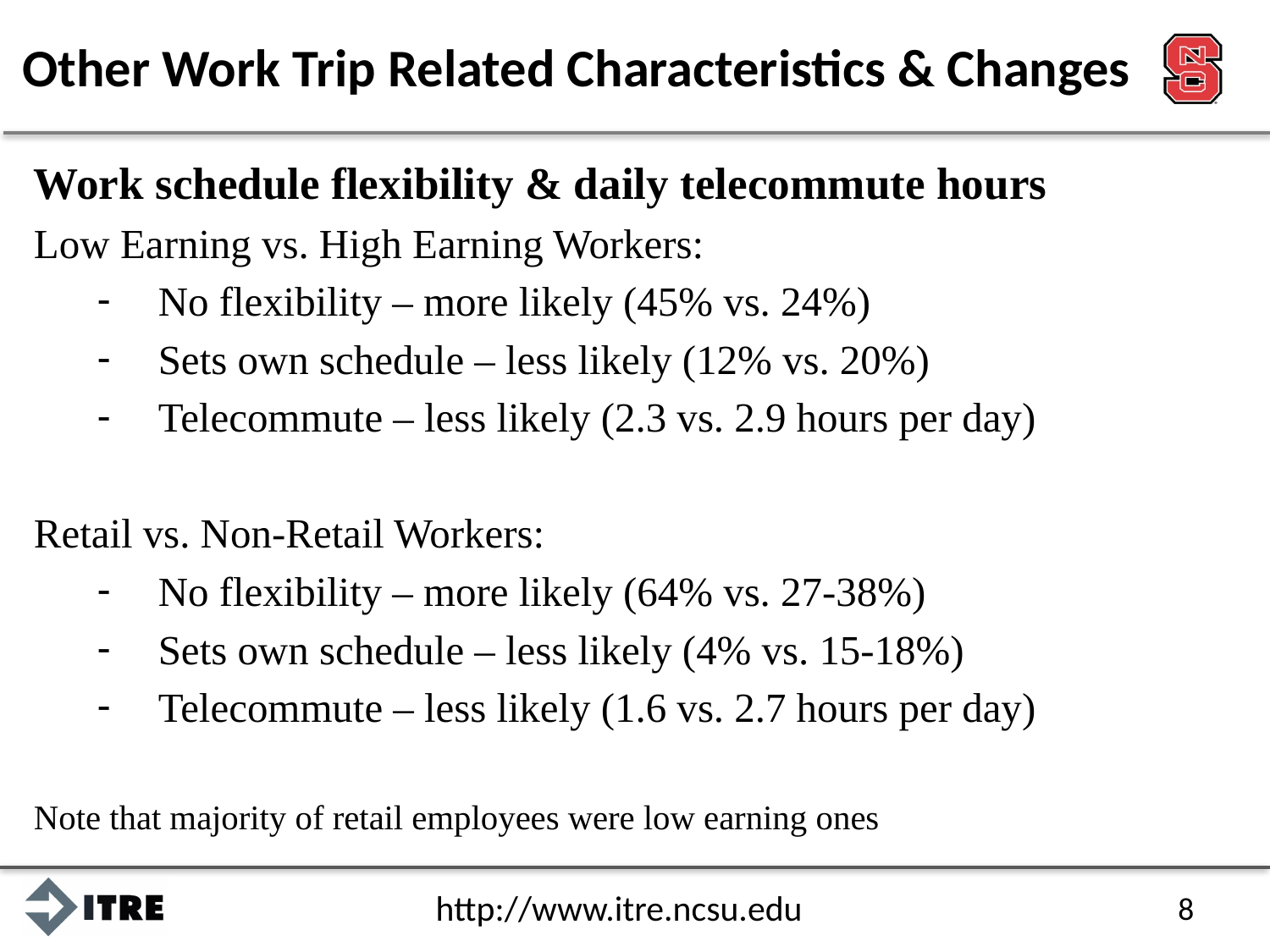

# Other Work Trip Related Characteristics & Changes
Work schedule flexibility & daily telecommute hours
Low Earning vs. High Earning Workers:
No flexibility – more likely (45% vs. 24%)
Sets own schedule – less likely (12% vs. 20%)
Telecommute – less likely (2.3 vs. 2.9 hours per day)

Retail vs. Non-Retail Workers:
No flexibility – more likely (64% vs. 27-38%)
Sets own schedule – less likely (4% vs. 15-18%)
Telecommute – less likely (1.6 vs. 2.7 hours per day)

Note that majority of retail employees were low earning ones

8